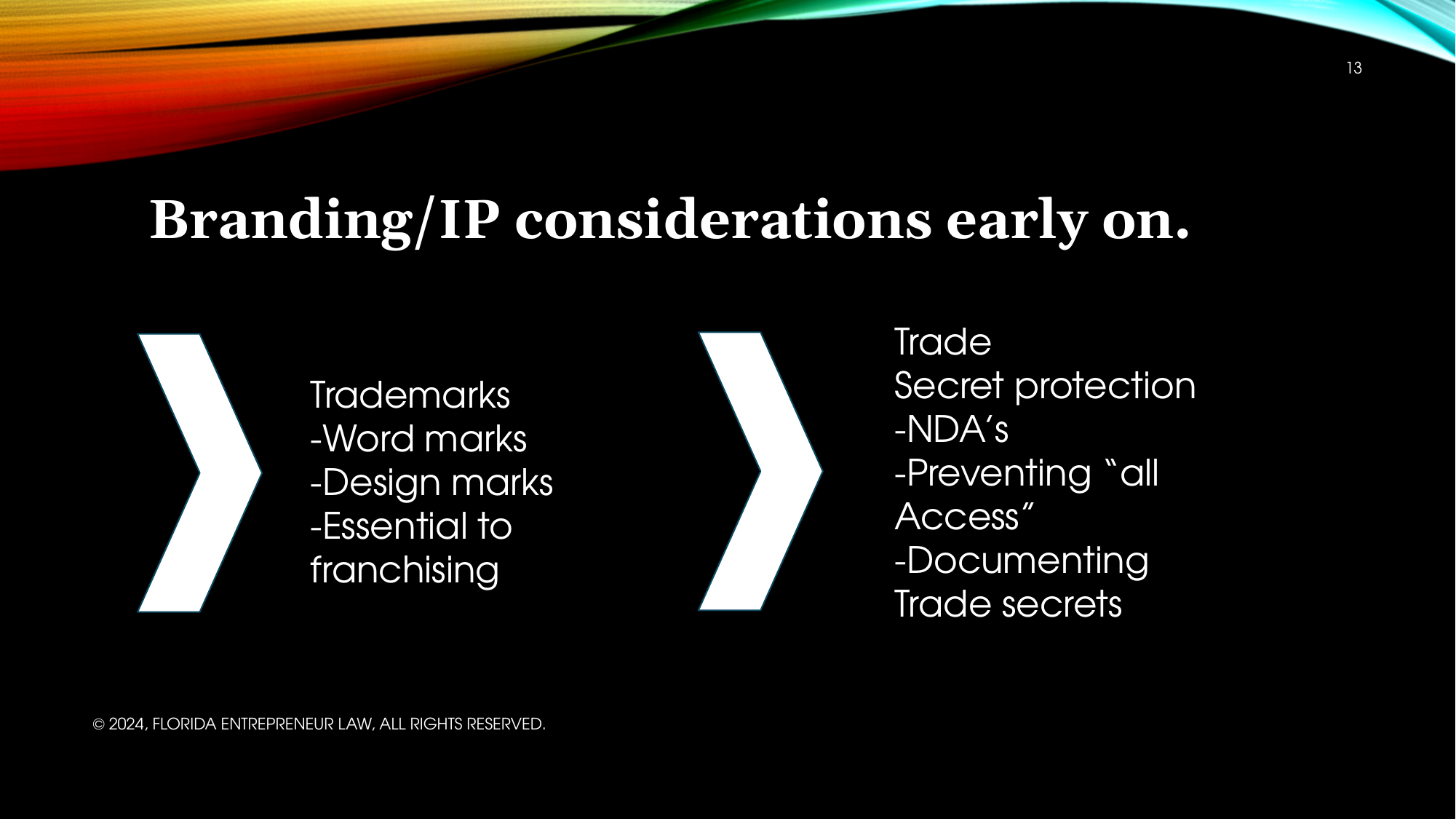

13
Branding/IP considerations early on.

Trade
Secret protection
-NDA’s
-Preventing “all
Access”
-Documenting
Trade secrets

Trademarks
-Word marks
-Design marks
-Essential to
franchising
© 2024, Florida entrepreneur law, all rights reserved.